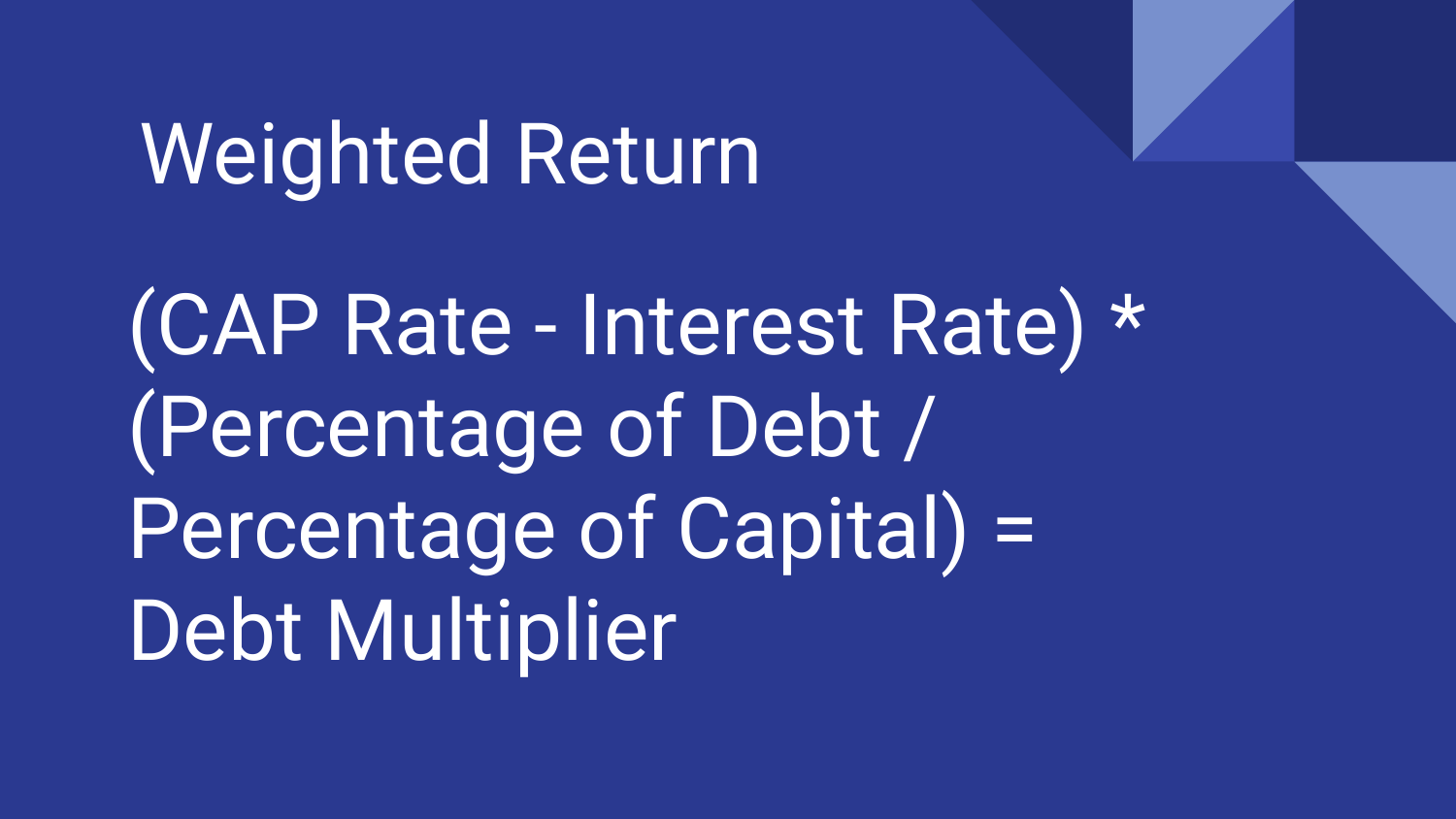

# Weighted Return
(CAP Rate - Interest Rate) *
(Percentage of Debt / Percentage of Capital) =
Debt Multiplier